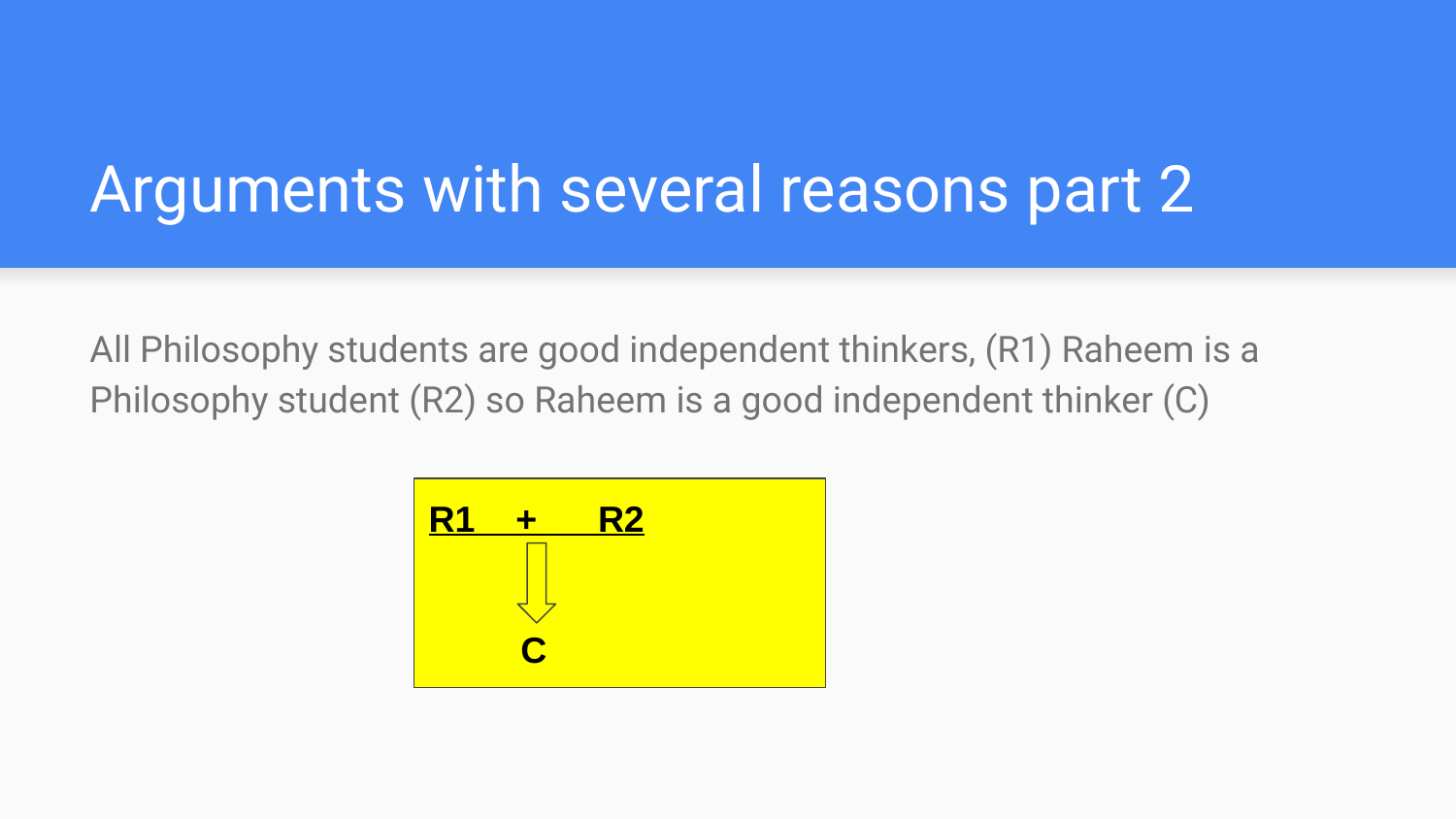

# Arguments with several reasons part 2
All Philosophy students are good independent thinkers, (R1) Raheem is a Philosophy student (R2) so Raheem is a good independent thinker (C)

R1    +      R2

         C